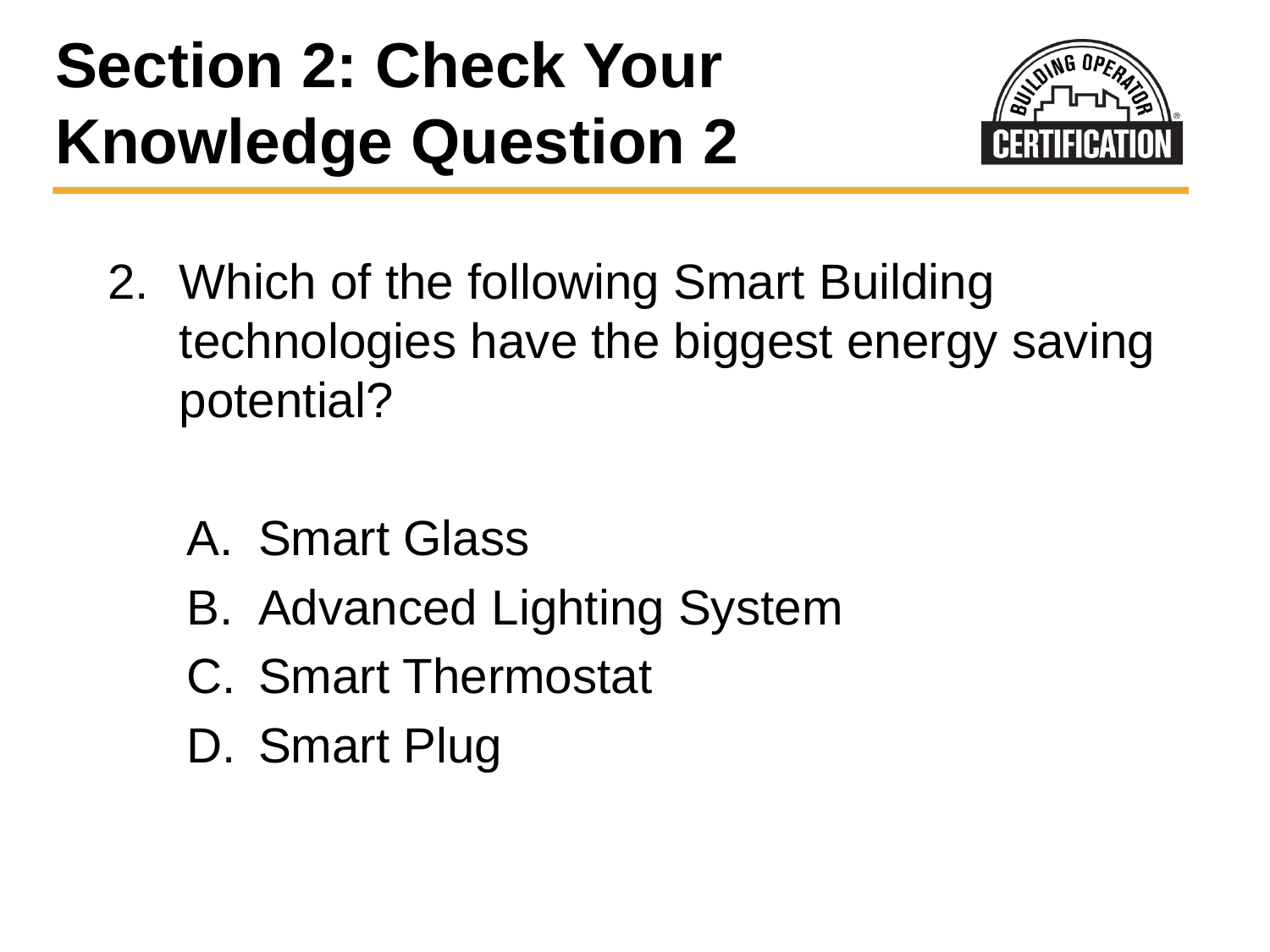

# Section 2: Check Your Knowledge Question 2
Which of the following Smart Building technologies have the biggest energy saving potential?

Smart Glass
Advanced Lighting System
Smart Thermostat
Smart Plug